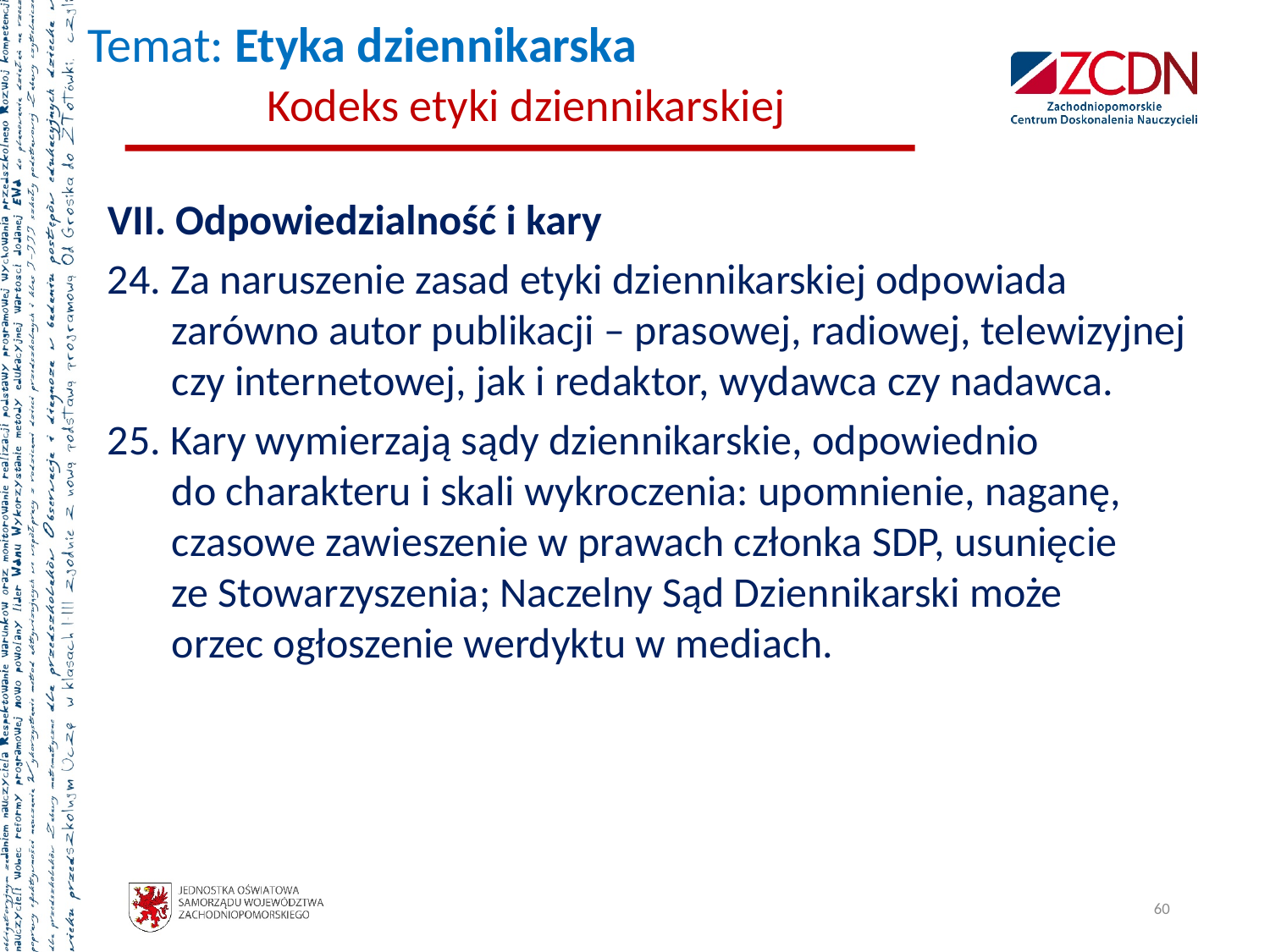

# Temat: Etyka dziennikarska Kodeks etyki dziennikarskiej
VII. Odpowiedzialność i kary
24. Za naruszenie zasad etyki dziennikarskiej odpowiada
   zarówno autor publikacji – prasowej, radiowej, telewizyjnej
   czy internetowej, jak i redaktor, wydawca czy nadawca.
25. Kary wymierzają sądy dziennikarskie, odpowiednio
   do charakteru i skali wykroczenia: upomnienie, naganę,
   czasowe zawieszenie w prawach członka SDP, usunięcie
   ze Stowarzyszenia; Naczelny Sąd Dziennikarski może
   orzec ogłoszenie werdyktu w mediach.

60